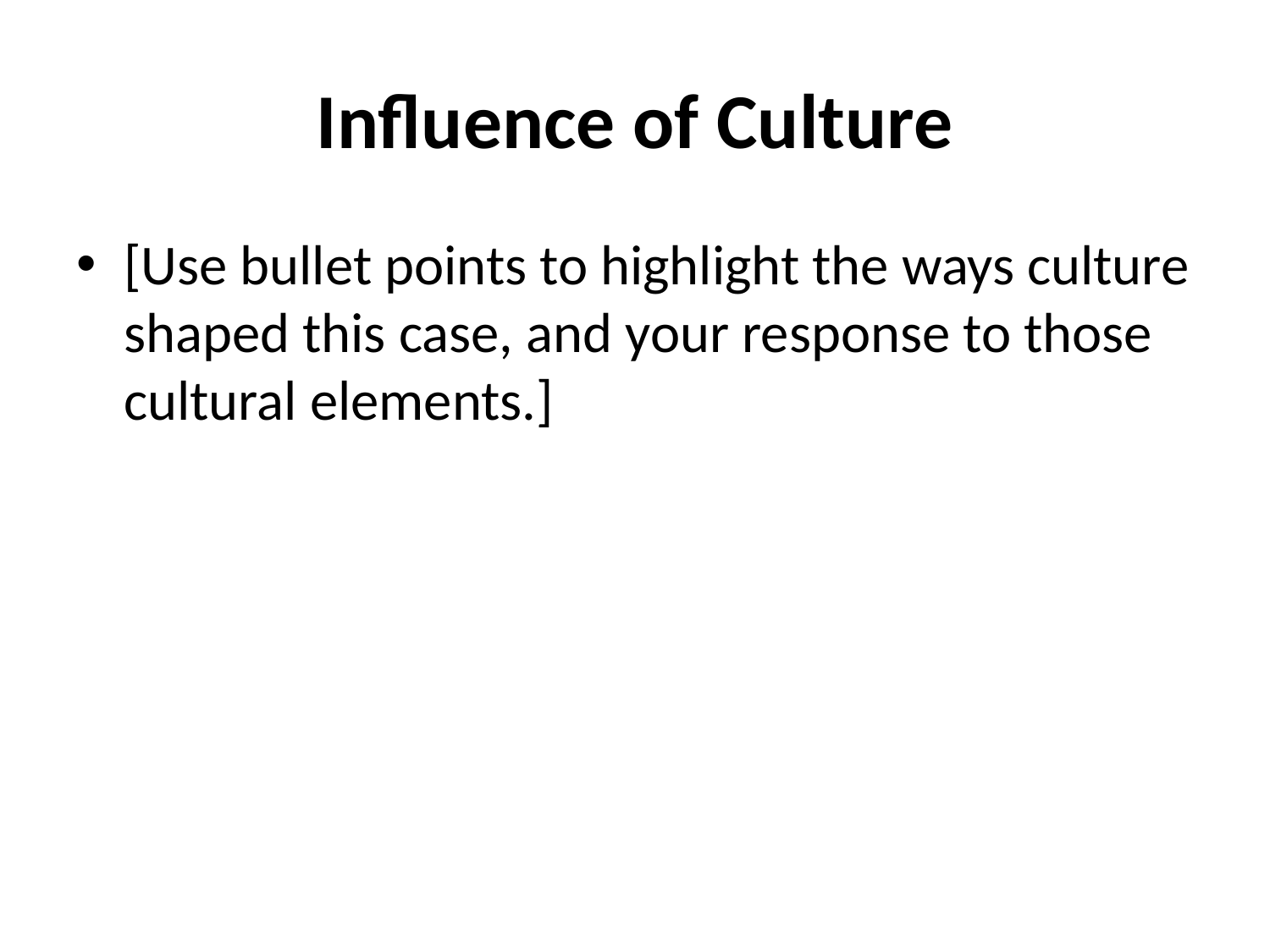

# Influence of Culture
[Use bullet points to highlight the ways culture shaped this case, and your response to those cultural elements.]